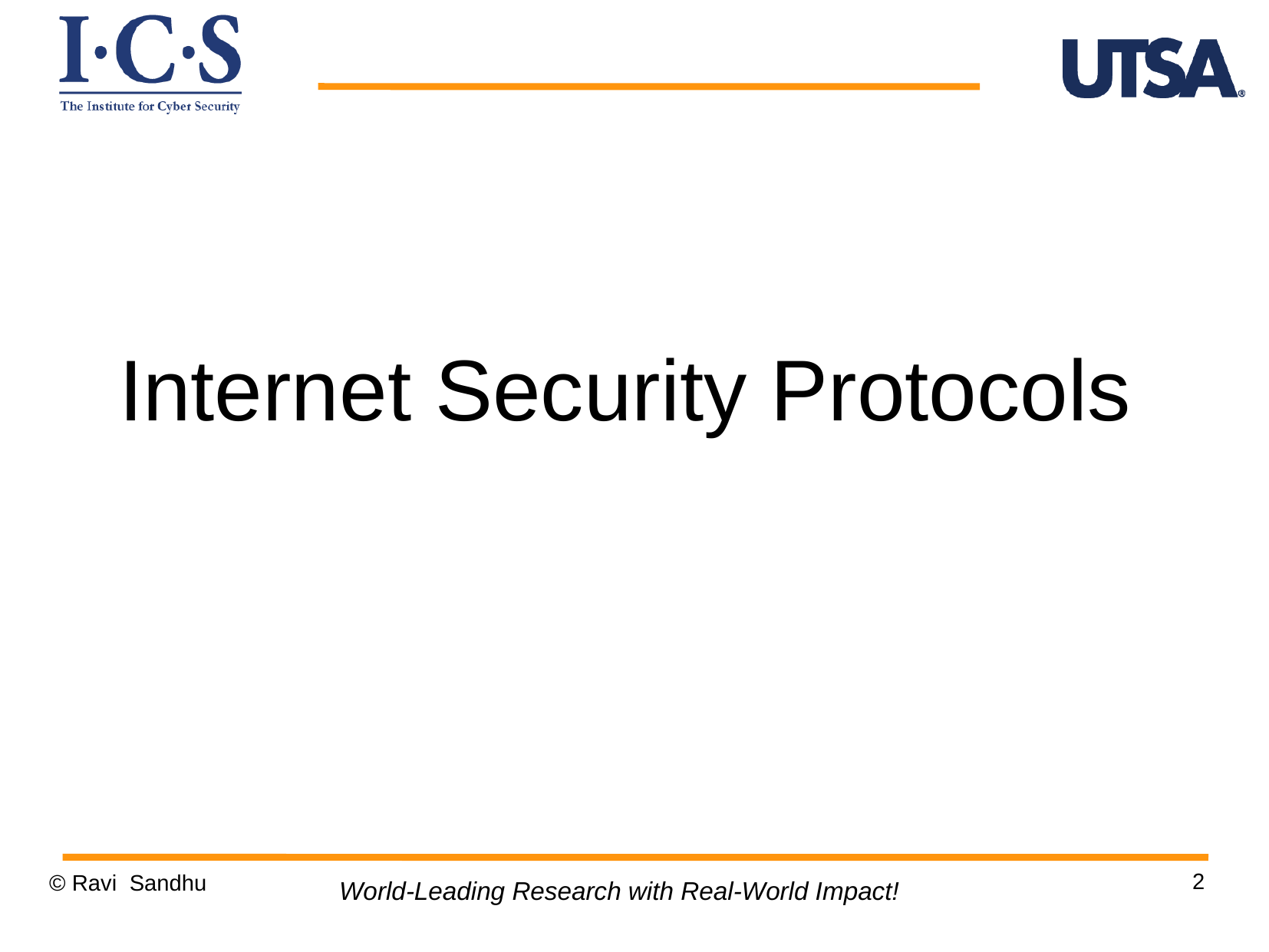

Internet Security Protocols

2
© Ravi  Sandhu
World-Leading Research with Real-World Impact!